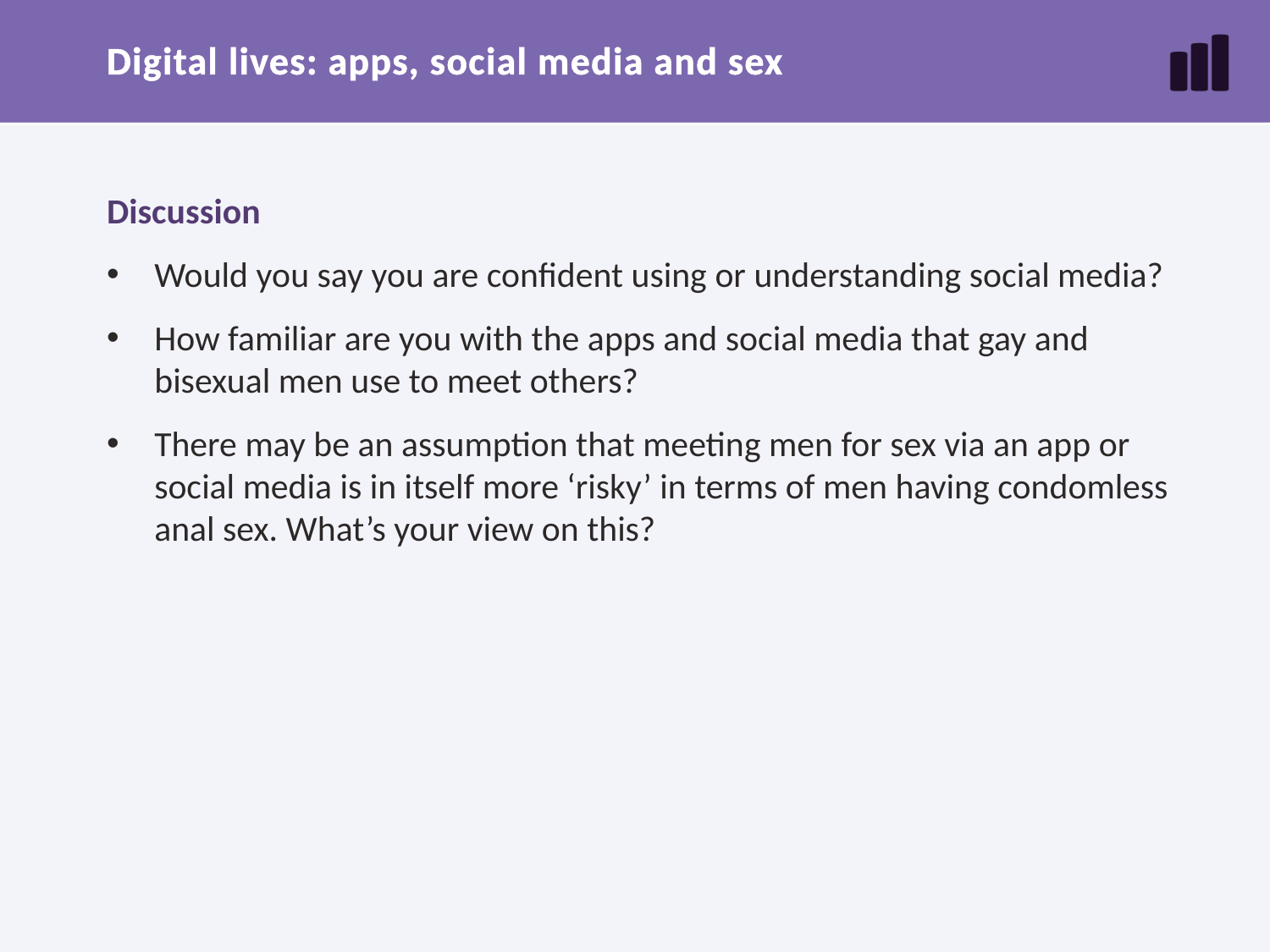

# Digital lives: apps, social media and sex
Discussion
Would you say you are confident using or understanding social media?
How familiar are you with the apps and social media that gay and bisexual men use to meet others?
There may be an assumption that meeting men for sex via an app or social media is in itself more ‘risky’ in terms of men having condomless anal sex. What’s your view on this?